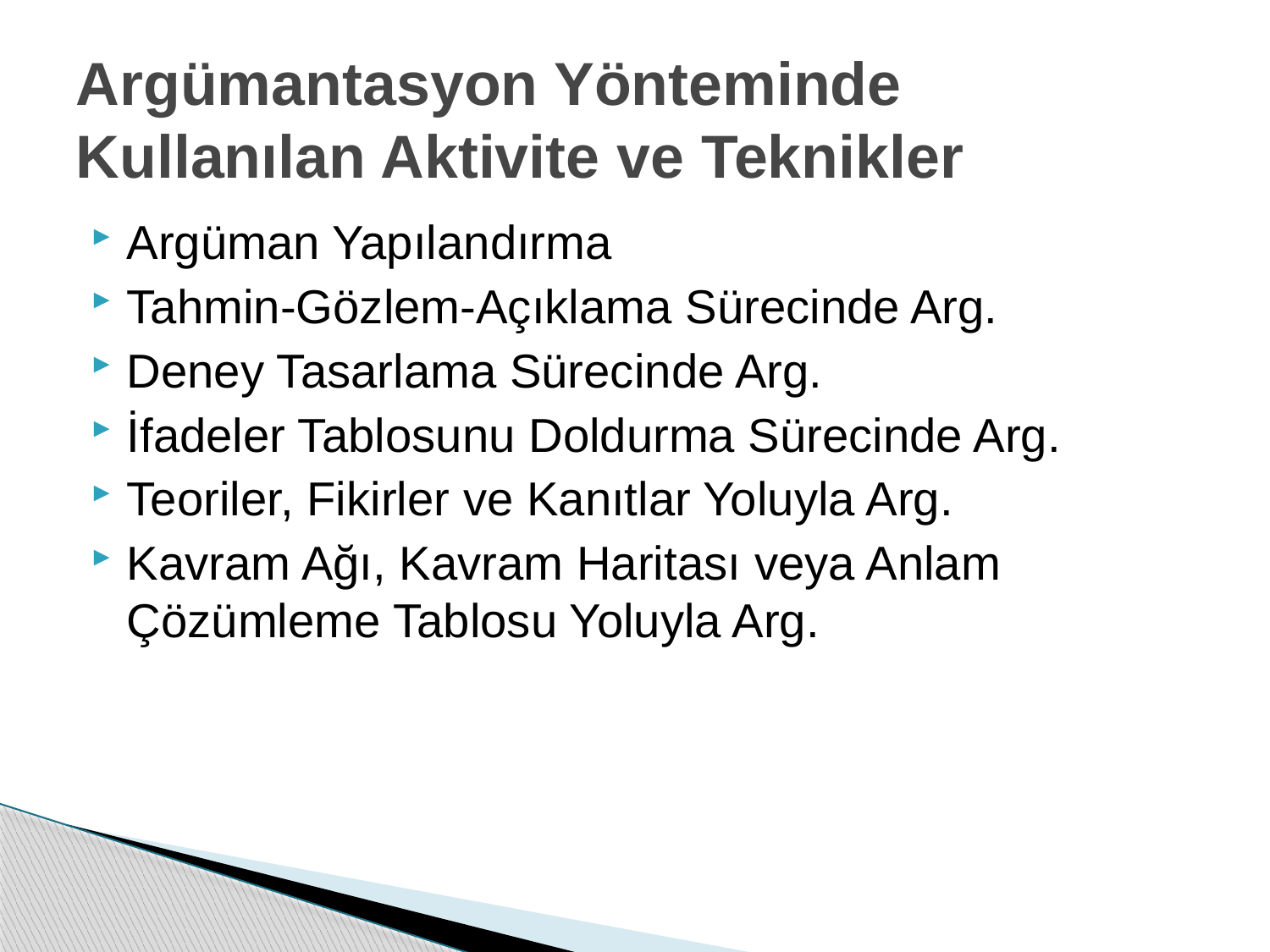

# Argümantasyon Yönteminde Kullanılan Aktivite ve Teknikler
Argüman Yapılandırma
Tahmin-Gözlem-Açıklama Sürecinde Arg.
Deney Tasarlama Sürecinde Arg.
İfadeler Tablosunu Doldurma Sürecinde Arg.
Teoriler, Fikirler ve Kanıtlar Yoluyla Arg.
Kavram Ağı, Kavram Haritası veya Anlam Çözümleme Tablosu Yoluyla Arg.